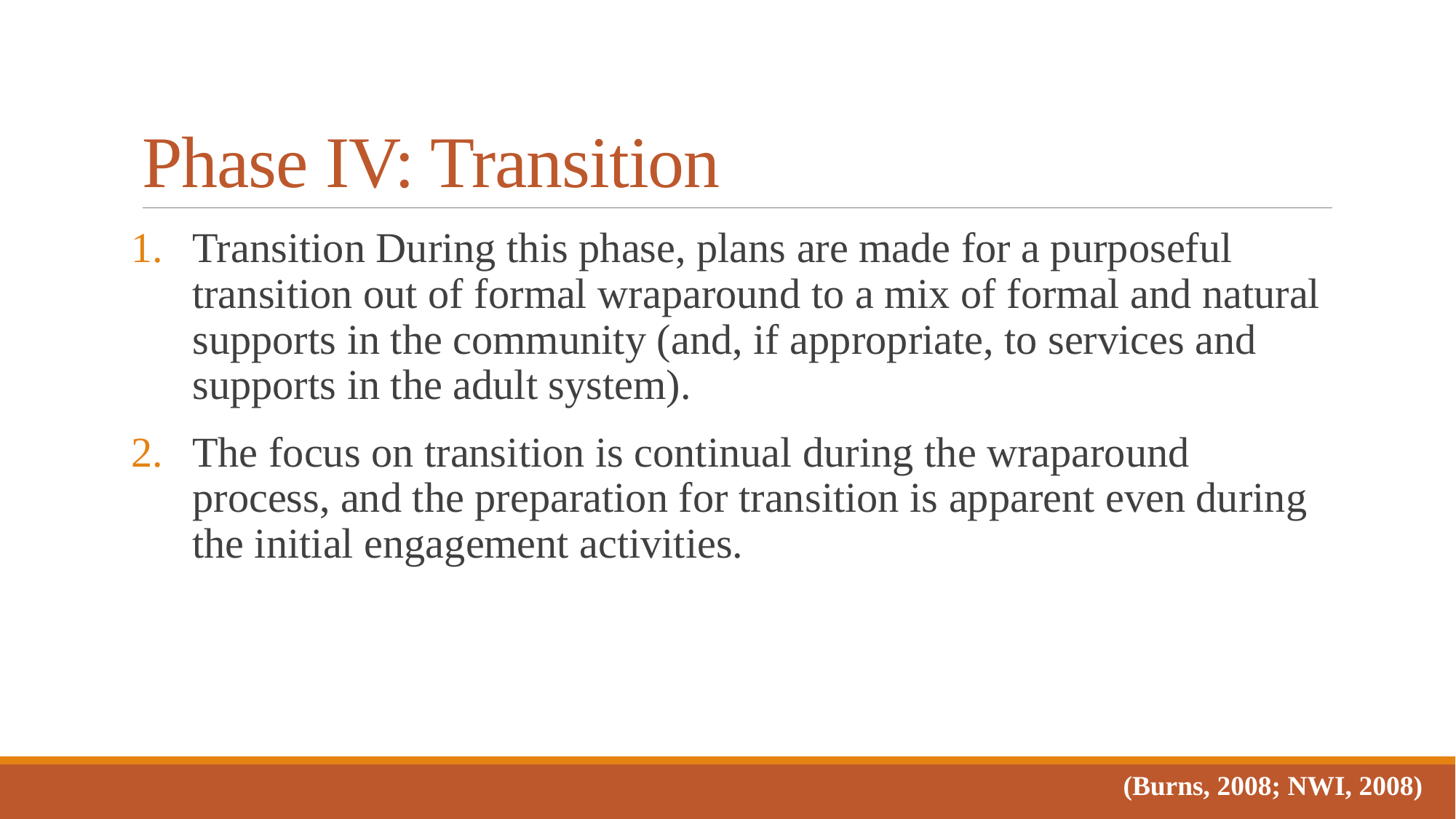

# Phase IV: Transition
Transition During this phase, plans are made for a purposeful transition out of formal wraparound to a mix of formal and natural supports in the community (and, if appropriate, to services and supports in the adult system).
The focus on transition is continual during the wraparound process, and the preparation for transition is apparent even during the initial engagement activities.
(Burns, 2008; NWI, 2008)